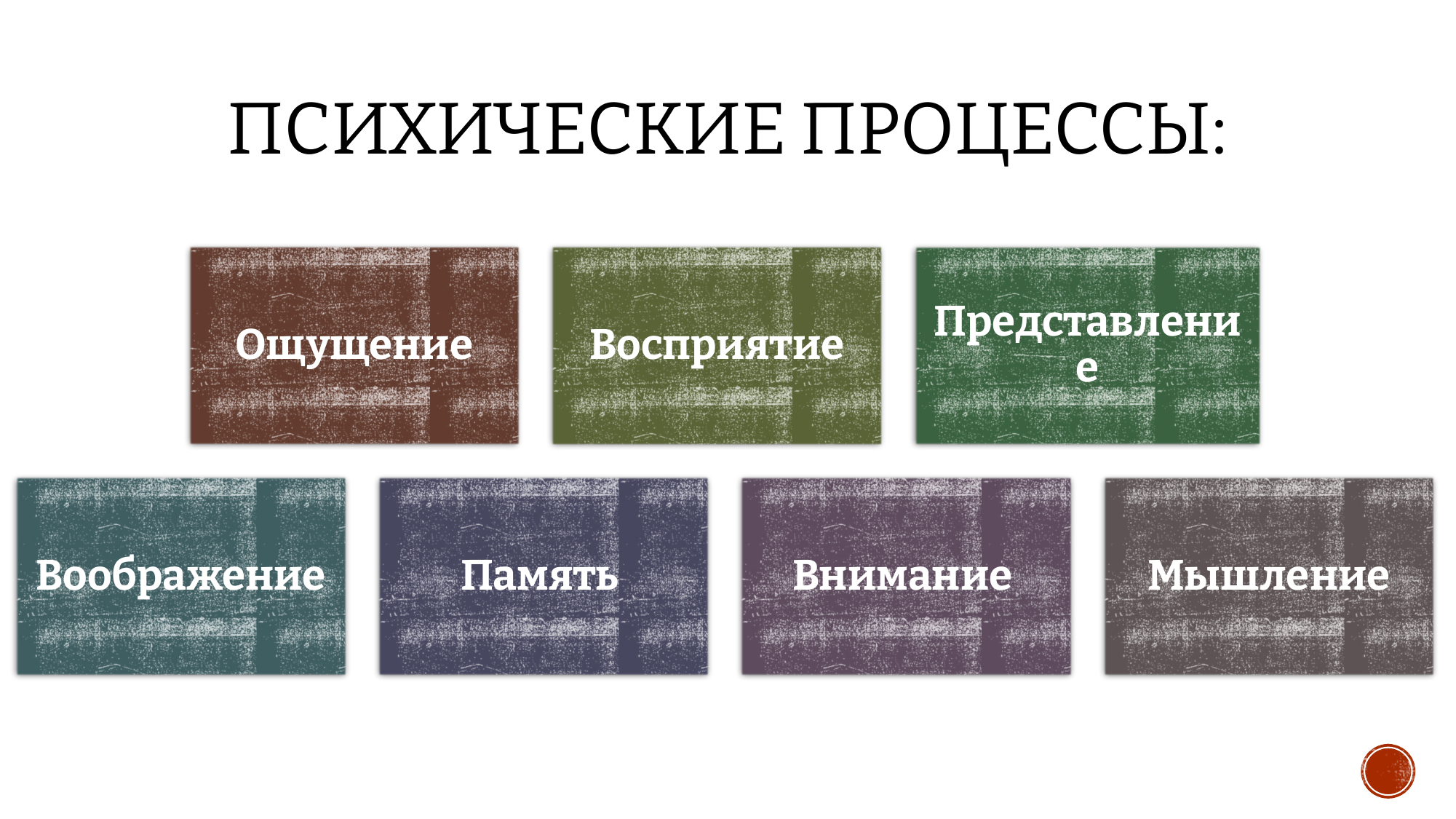

# Психические процессы:
Ощущение
Восприятие
Представление
Воображение
Память
Внимание
Мышление